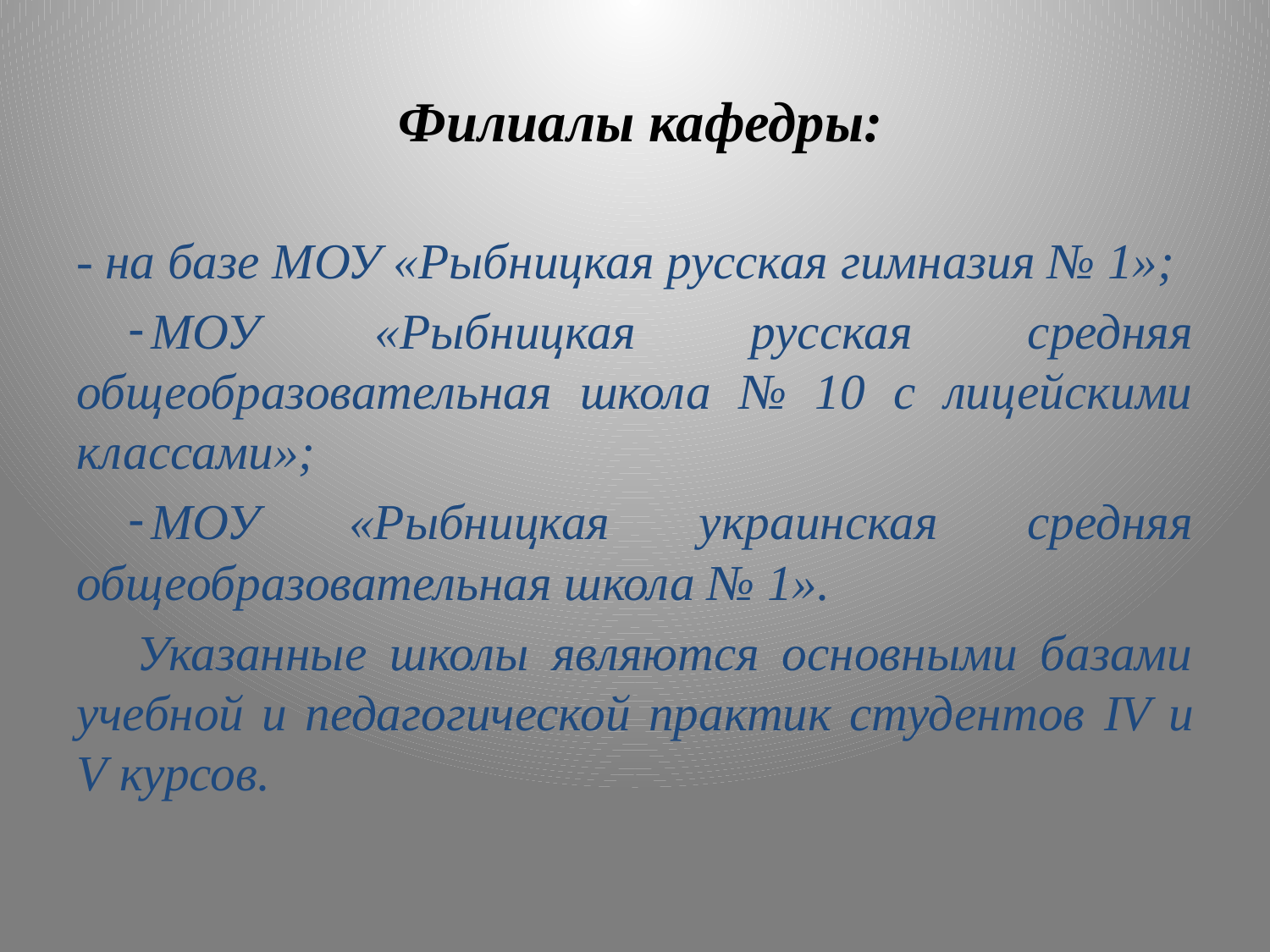

# Филиалы кафедры:
- на базе МОУ «Рыбницкая русская гимназия № 1»;
МОУ «Рыбницкая русская средняя общеобразовательная школа № 10 с лицейскими классами»;
МОУ «Рыбницкая украинская средняя общеобразовательная школа № 1».
Указанные школы являются основными базами учебной и педагогической практик студентов IV и V курсов.